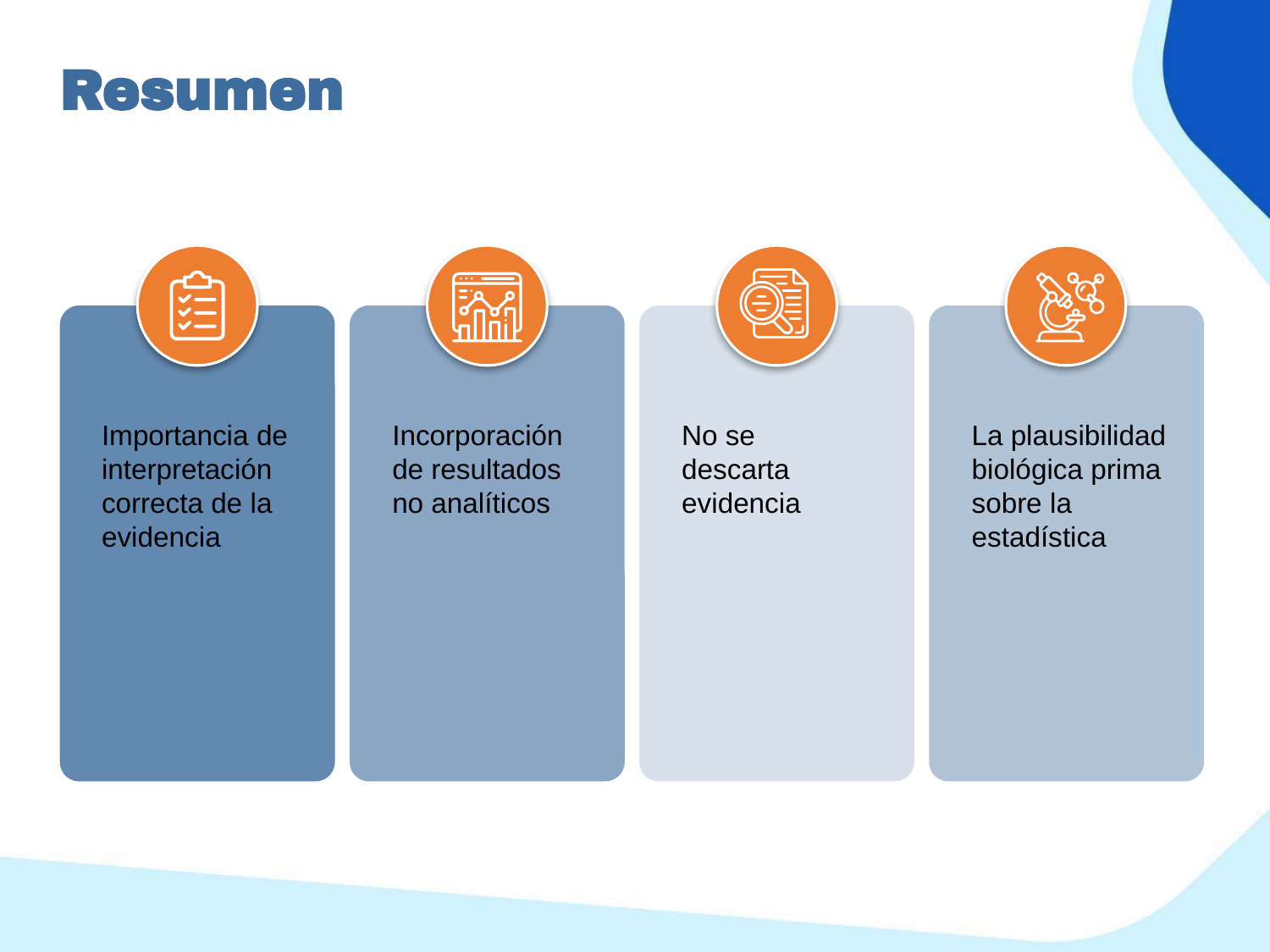

Resumen

Incorporación de resultados no analíticos
No se descarta evidencia
La plausibilidad biológica prima sobre la estadística
Importancia de interpretación correcta de la evidencia